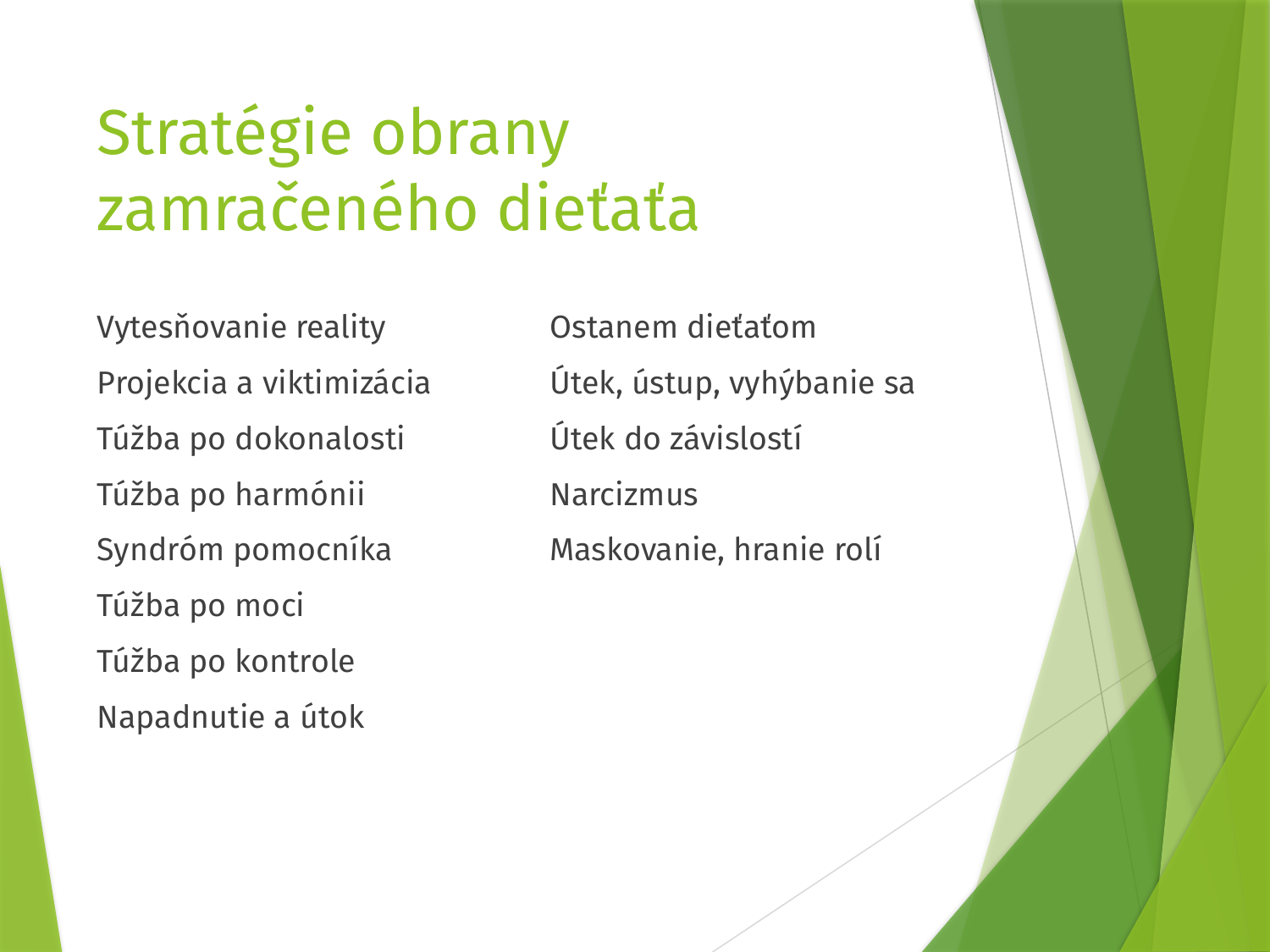

# Stratégie obrany zamračeného dieťaťa
Vytesňovanie reality
Projekcia a viktimizácia
Túžba po dokonalosti
Túžba po harmónii
Syndróm pomocníka
Túžba po moci
Túžba po kontrole
Napadnutie a útok

Ostanem dieťaťom
Útek, ústup, vyhýbanie sa
Útek do závislostí
Narcizmus
Maskovanie, hranie rolí